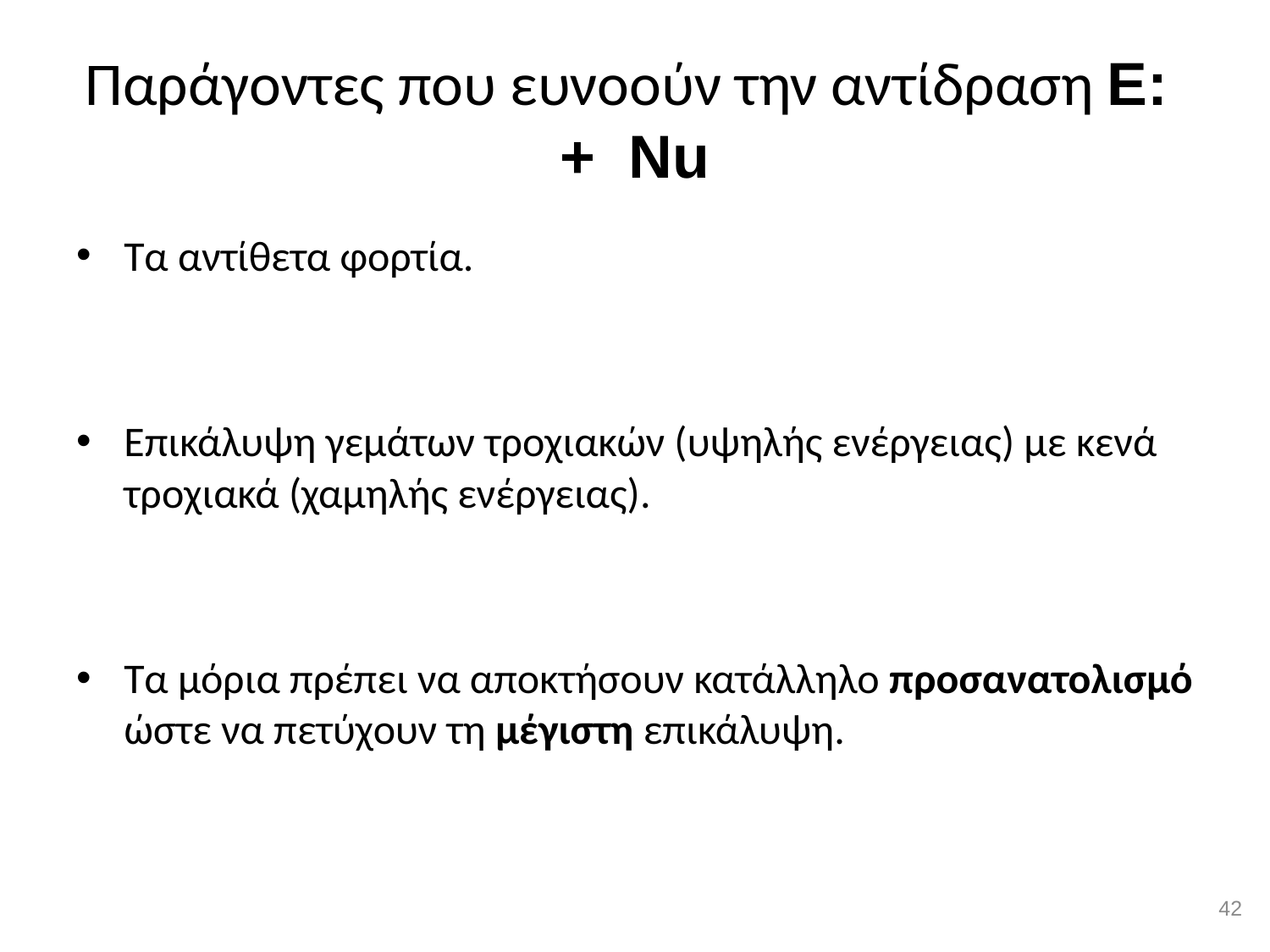

# Παράγοντες που ευνοούν την αντίδραση Ε:  +  Nu
Τα αντίθετα φορτία.

Επικάλυψη γεμάτων τροχιακών (υψηλής ενέργειας) με κενά τροχιακά (χαμηλής ενέργειας).

Τα μόρια πρέπει να αποκτήσουν κατάλληλο προσανατολισμό ώστε να πετύχουν τη μέγιστη επικάλυψη.

42